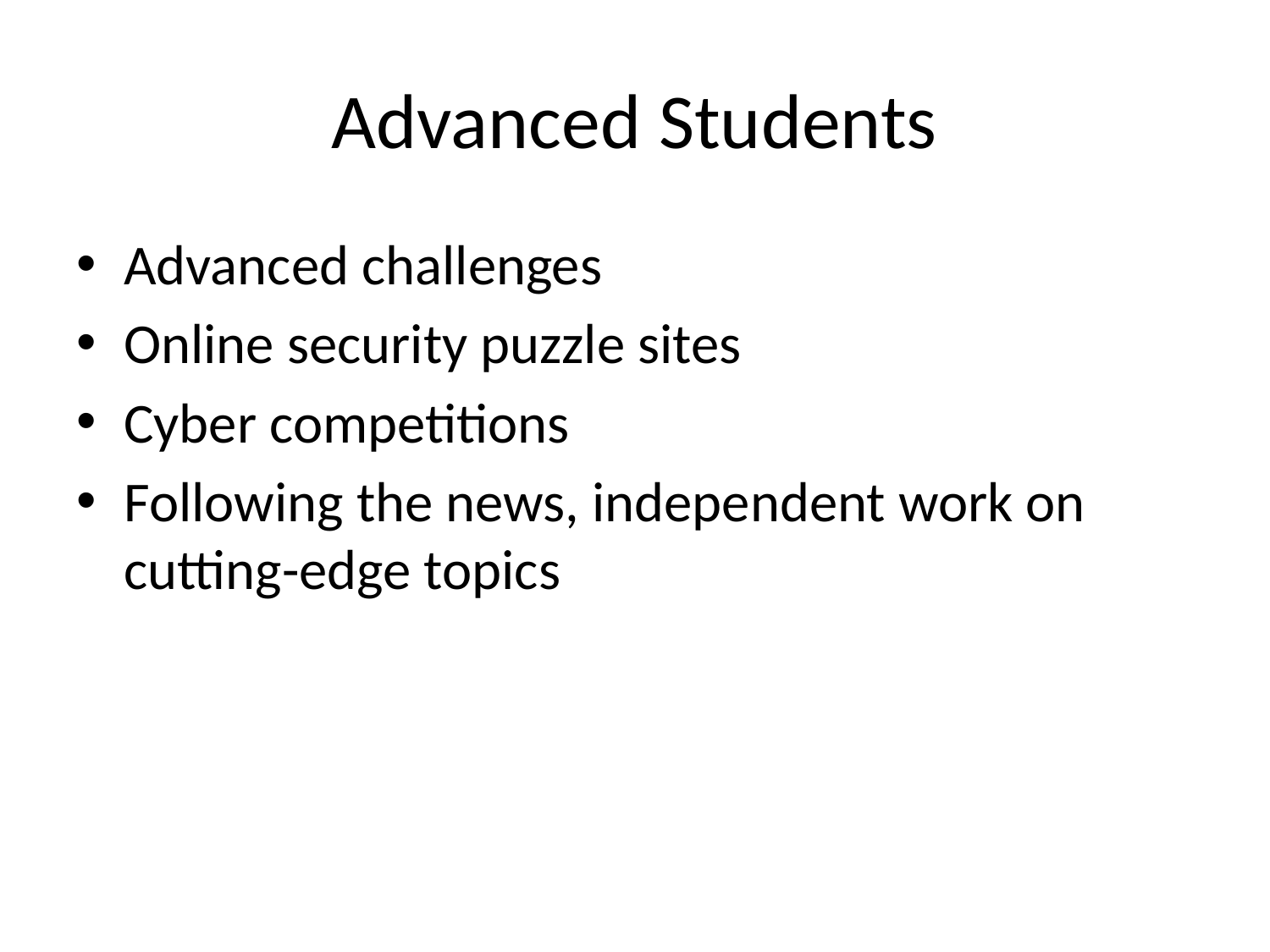

# Advanced Students
Advanced challenges
Online security puzzle sites
Cyber competitions
Following the news, independent work on cutting-edge topics